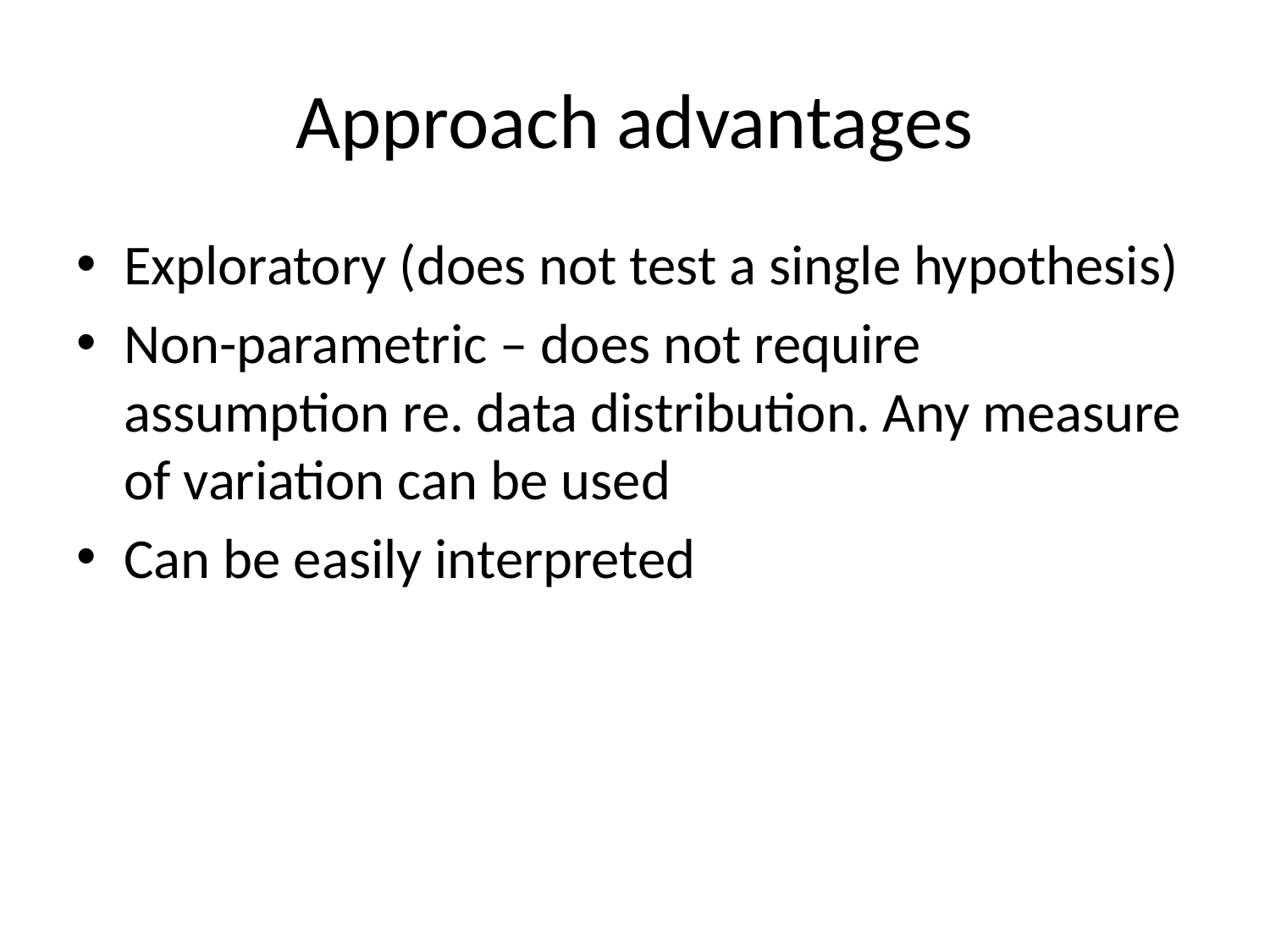

# Approach advantages
Exploratory (does not test a single hypothesis)
Non-parametric – does not require assumption re. data distribution. Any measure of variation can be used
Can be easily interpreted